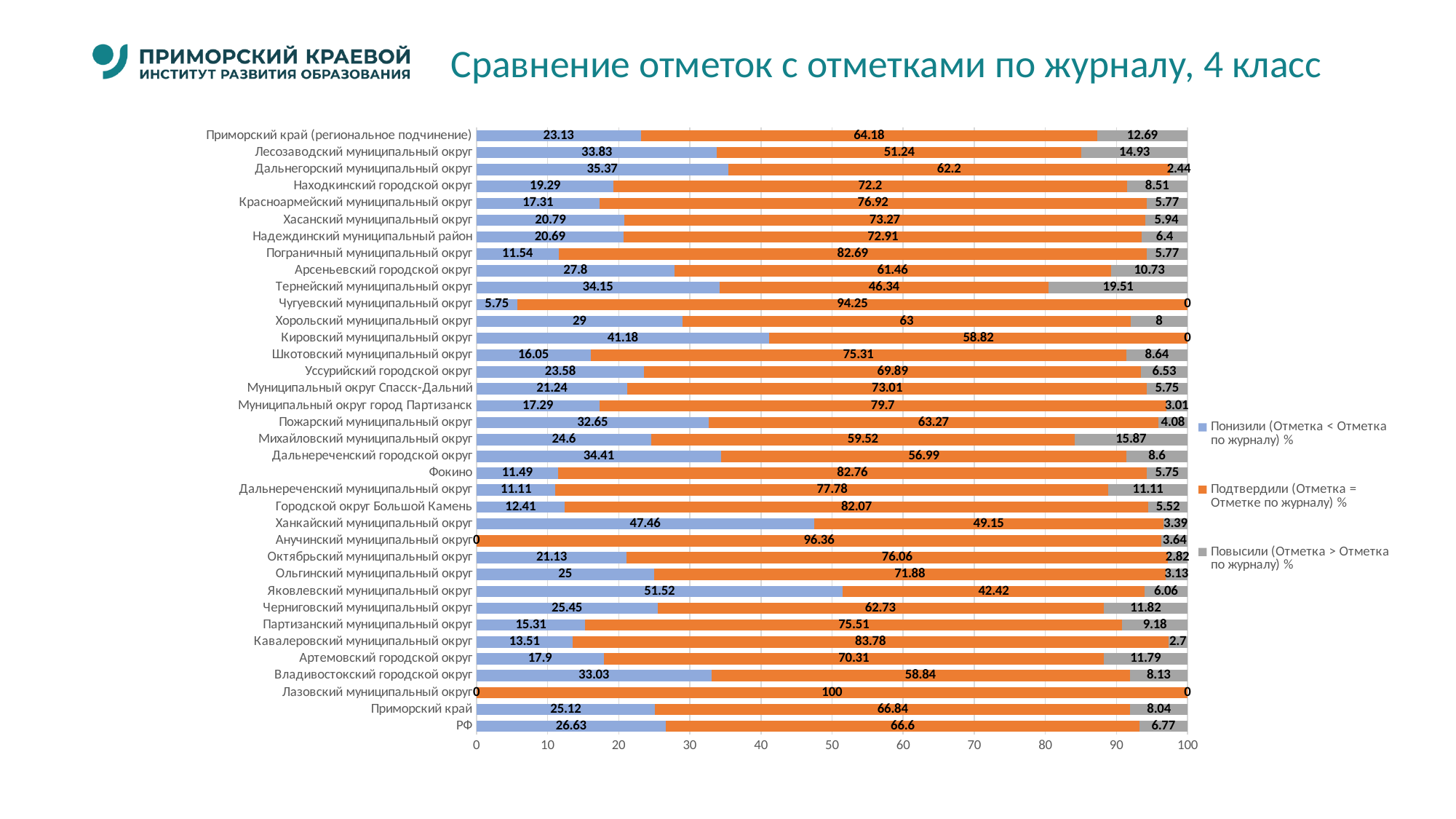

# Сравнение отметок с отметками по журналу, 4 класс

### Chart

| Category | Понизили (Отметка < Отметка по журналу) % | Подтвердили (Отметка = Отметке по журналу) % | Повысили (Отметка > Отметка по журналу) % |
|---|---|---|---|
| РФ | 26.63 | 66.6 | 6.77 |
| Приморский край | 25.12 | 66.84 | 8.04 |
| Лазовский муниципальный округ | 0.0 | 100.0 | 0.0 |
| Владивостокский городской округ | 33.03 | 58.84 | 8.13 |
| Артемовский городской округ | 17.9 | 70.31 | 11.79 |
| Кавалеровский муниципальный округ | 13.51 | 83.78 | 2.7 |
| Партизанский муниципальный округ | 15.31 | 75.51 | 9.18 |
| Черниговский муниципальный округ | 25.45 | 62.73 | 11.82 |
| Яковлевский муниципальный округ | 51.52 | 42.42 | 6.06 |
| Ольгинский муниципальный округ | 25.0 | 71.88 | 3.13 |
| Октябрьский муниципальный округ | 21.13 | 76.06 | 2.82 |
| Анучинский муниципальный округ | 0.0 | 96.36 | 3.64 |
| Ханкайский муниципальный округ | 47.46 | 49.15 | 3.39 |
| Городской округ Большой Камень | 12.41 | 82.07 | 5.52 |
| Дальнереченский муниципальный округ | 11.11 | 77.78 | 11.11 |
| Фокино | 11.49 | 82.76 | 5.75 |
| Дальнереченский городской округ | 34.41 | 56.99 | 8.6 |
| Михайловский муниципальный округ | 24.6 | 59.52 | 15.87 |
| Пожарский муниципальный округ | 32.65 | 63.27 | 4.08 |
| Муниципальный округ город Партизанск | 17.29 | 79.7 | 3.01 |
| Муниципальный округ Спасск-Дальний | 21.24 | 73.01 | 5.75 |
| Уссурийский городской округ | 23.58 | 69.89 | 6.53 |
| Шкотовский муниципальный округ | 16.05 | 75.31 | 8.64 |
| Кировский муниципальный округ | 41.18 | 58.82 | 0.0 |
| Хорольский муниципальный округ | 29.0 | 63.0 | 8.0 |
| Чугуевский муниципальный округ | 5.75 | 94.25 | 0.0 |
| Тернейский муниципальный округ | 34.15 | 46.34 | 19.51 |
| Арсеньевский городской округ | 27.8 | 61.46 | 10.73 |
| Пограничный муниципальный округ | 11.54 | 82.69 | 5.77 |
| Надеждинский муниципальный район | 20.69 | 72.91 | 6.4 |
| Хасанский муниципальный округ | 20.79 | 73.27 | 5.94 |
| Красноармейский муниципальный округ | 17.31 | 76.92 | 5.77 |
| Находкинский городской округ | 19.29 | 72.2 | 8.51 |
| Дальнегорский муниципальный округ | 35.37 | 62.2 | 2.44 |
| Лесозаводский муниципальный округ | 33.83 | 51.24 | 14.93 |
| Приморский край (региональное подчинение) | 23.13 | 64.18 | 12.69 |